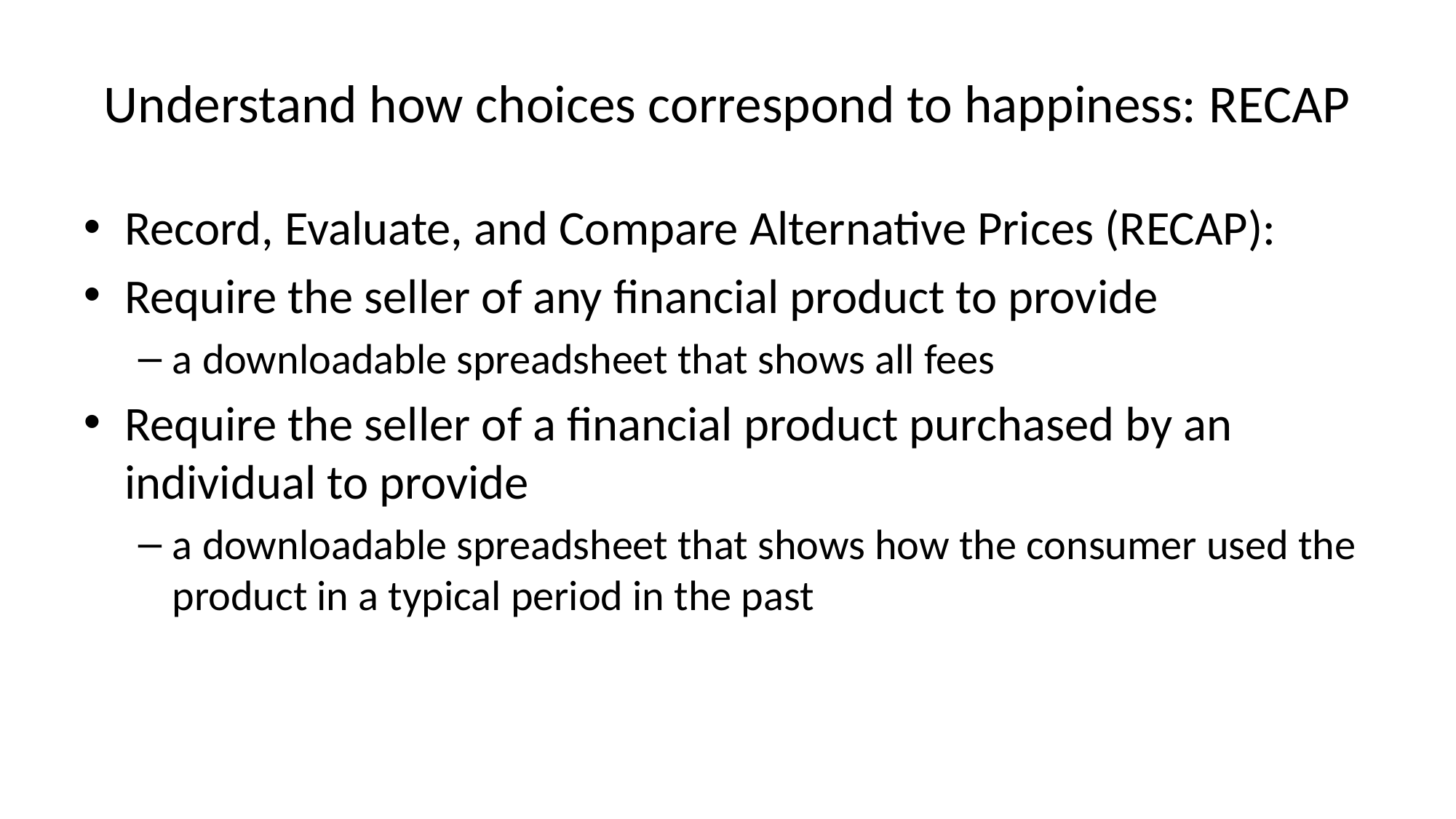

# Understand how choices correspond to happiness: RECAP
Record, Evaluate, and Compare Alternative Prices (RECAP):
Require the seller of any financial product to provide
a downloadable spreadsheet that shows all fees
Require the seller of a financial product purchased by an individual to provide
a downloadable spreadsheet that shows how the consumer used the product in a typical period in the past